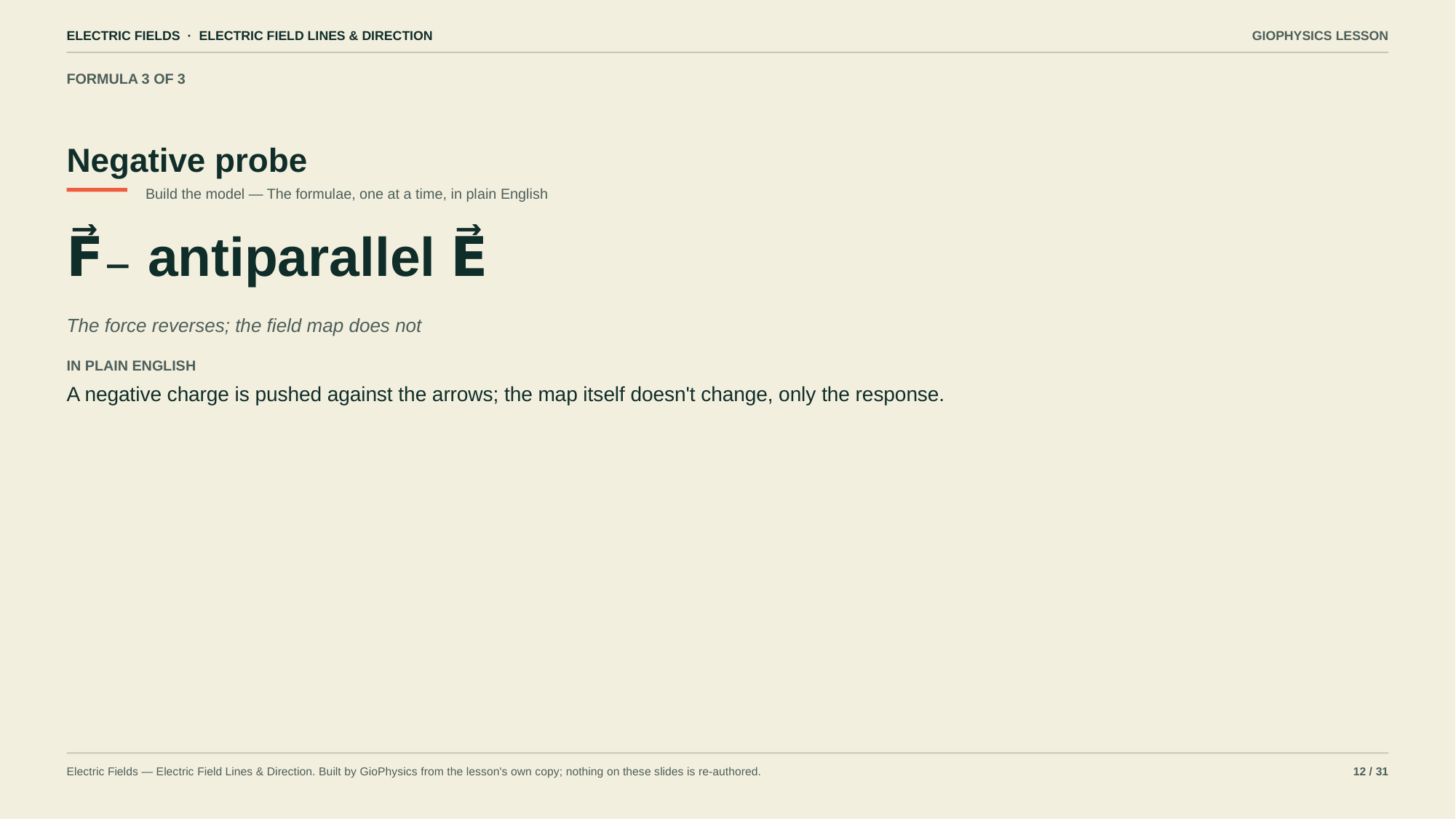

ELECTRIC FIELDS  ·  ELECTRIC FIELD LINES & DIRECTION
GIOPHYSICS LESSON

FORMULA 3 OF 3
Negative probe
Build the model — The formulae, one at a time, in plain English

F⃗₋ antiparallel E⃗
The force reverses; the field map does not
IN PLAIN ENGLISH
A negative charge is pushed against the arrows; the map itself doesn't change, only the response.

Electric Fields — Electric Field Lines & Direction. Built by GioPhysics from the lesson's own copy; nothing on these slides is re-authored.
12 / 31